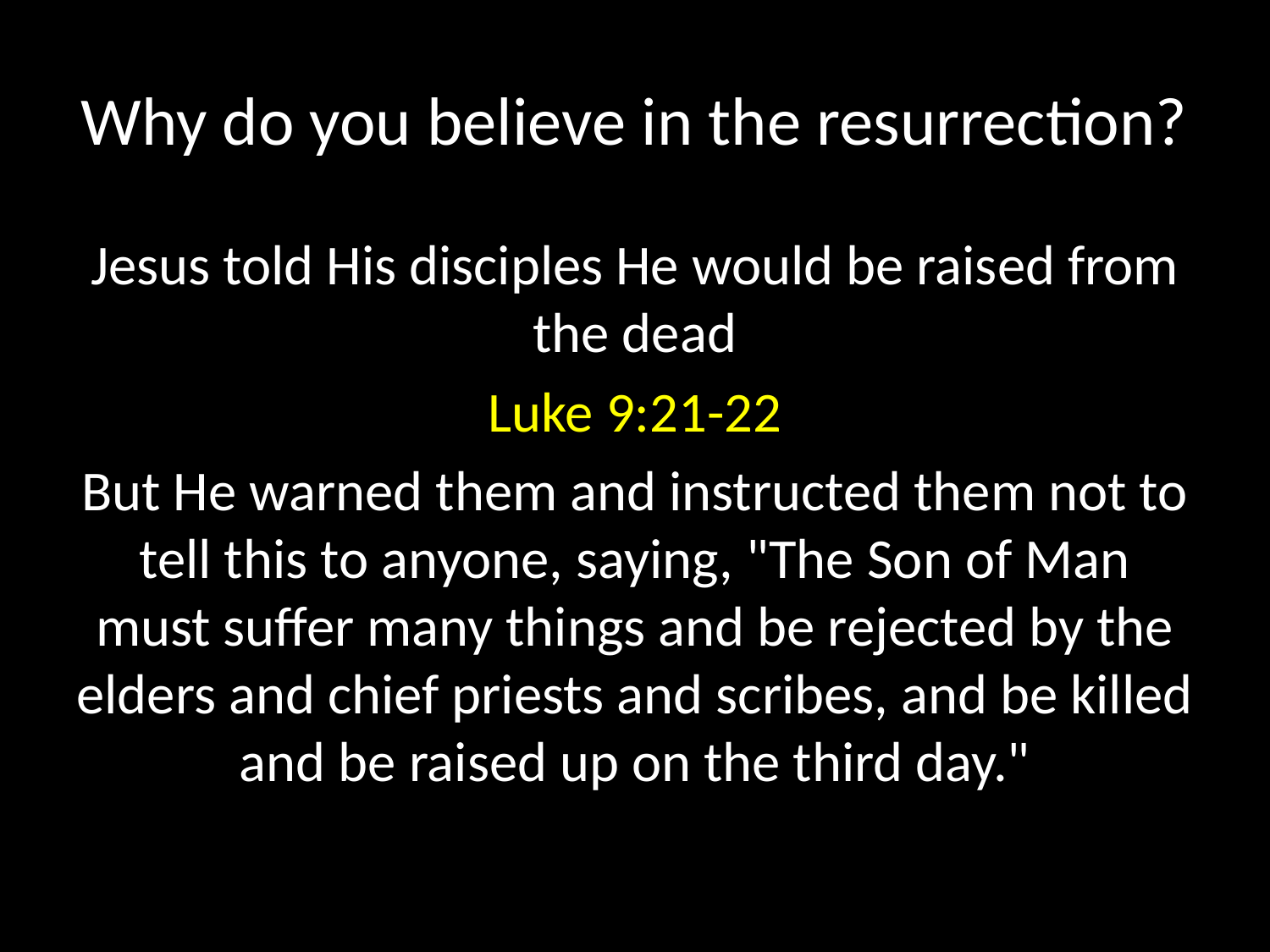

# Why do you believe in the resurrection?
Jesus told His disciples He would be raised from the dead
Luke 9:21-22
But He warned them and instructed them not to tell this to anyone, saying, "The Son of Man must suffer many things and be rejected by the elders and chief priests and scribes, and be killed and be raised up on the third day."